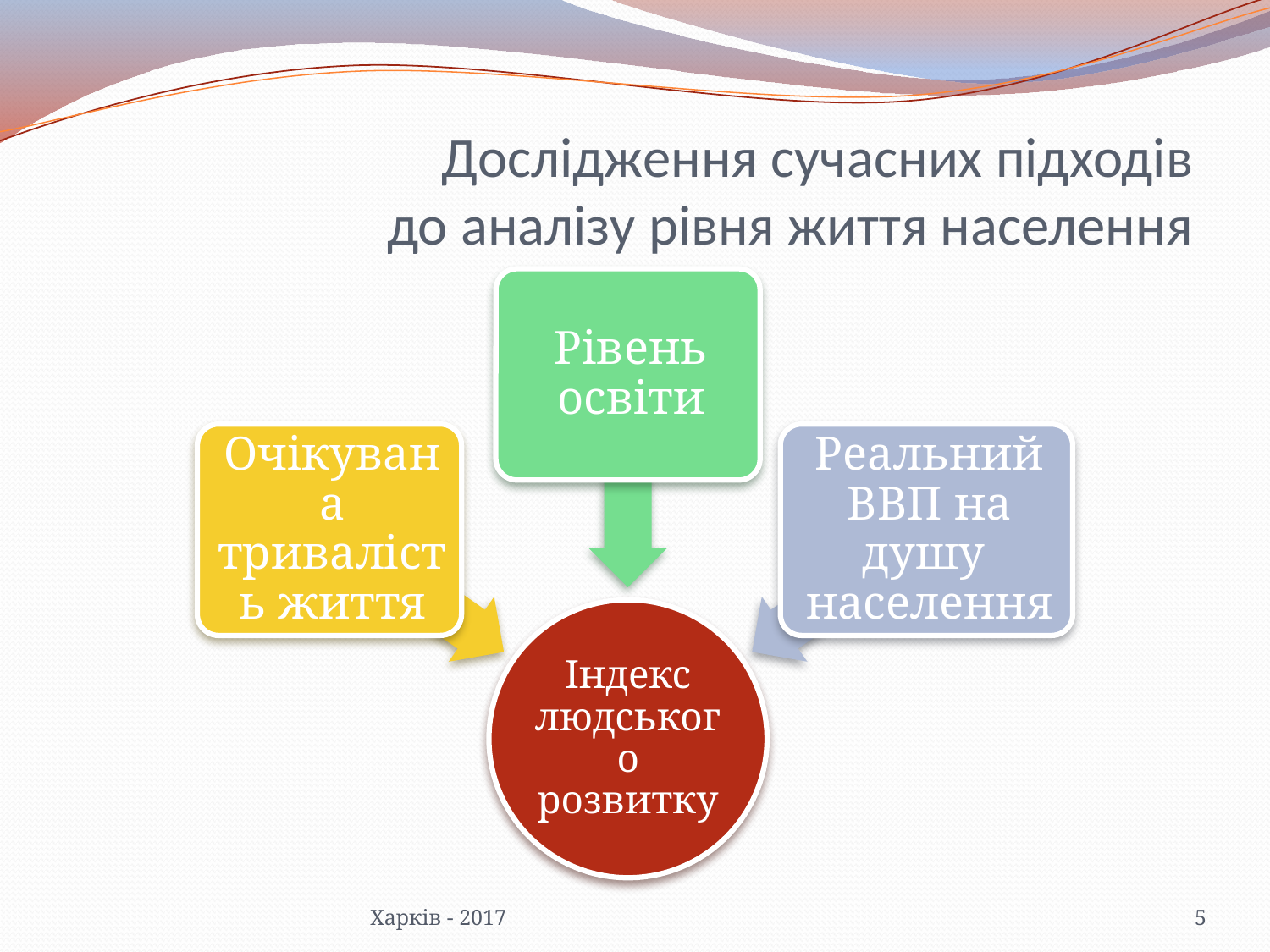

# Дослідження сучасних підходів до аналізу рівня життя населення
Індекс людського розвитку
Очікувана тривалість життя
Рівень освіти
Реальний ВВП на душу  населення
Харків - 2017
5